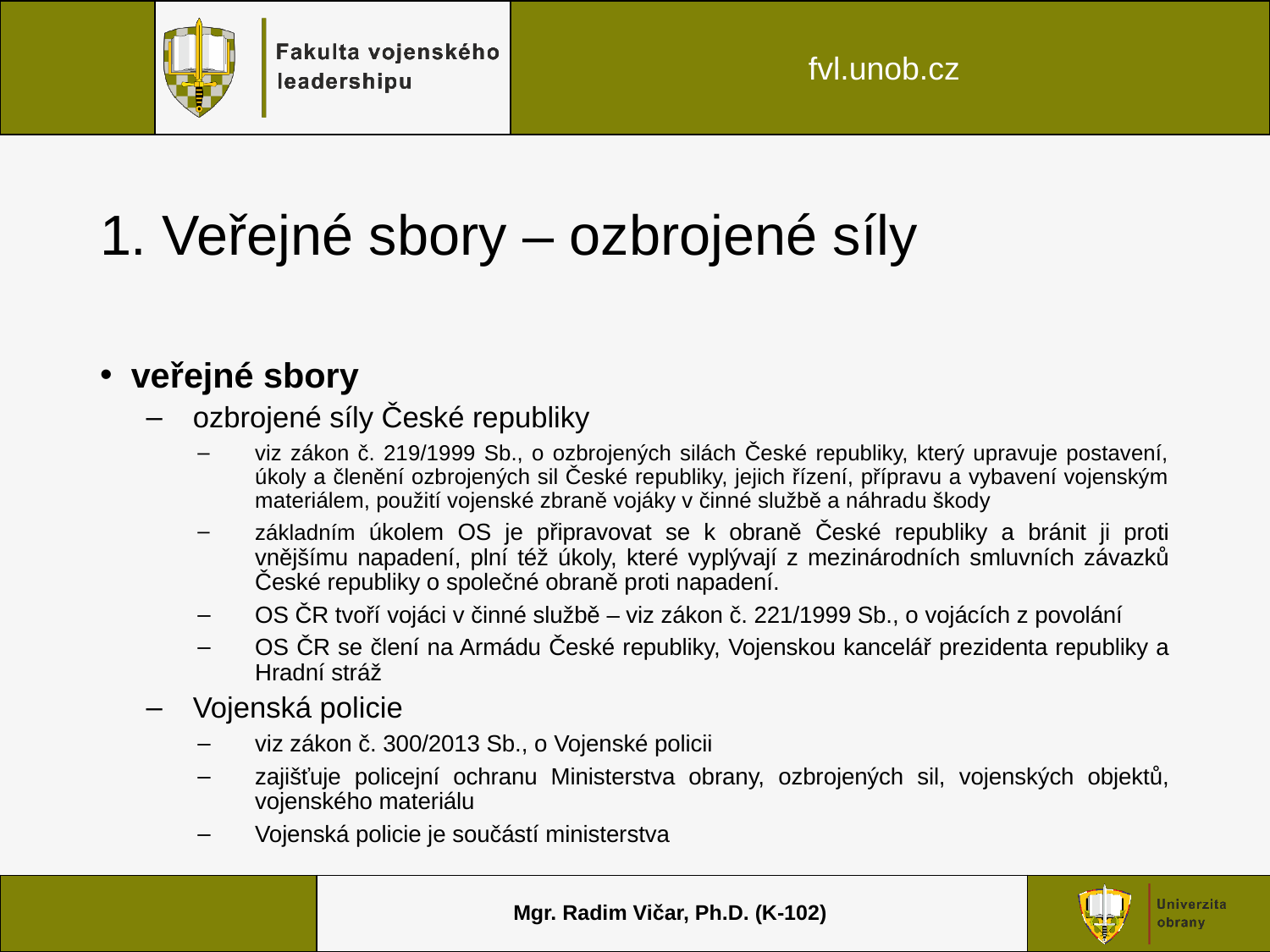

# 1. Veřejné sbory – ozbrojené síly
veřejné sbory
ozbrojené síly České republiky
viz zákon č. 219/1999 Sb., o ozbrojených silách České republiky, který upravuje postavení, úkoly a členění ozbrojených sil České republiky, jejich řízení, přípravu a vybavení vojenským materiálem, použití vojenské zbraně vojáky v činné službě a náhradu škody
základním úkolem OS je připravovat se k obraně České republiky a bránit ji proti vnějšímu napadení, plní též úkoly, které vyplývají z mezinárodních smluvních závazků České republiky o společné obraně proti napadení.
OS ČR tvoří vojáci v činné službě – viz zákon č. 221/1999 Sb., o vojácích z povolání
OS ČR se člení na Armádu České republiky, Vojenskou kancelář prezidenta republiky a Hradní stráž
Vojenská policie
viz zákon č. 300/2013 Sb., o Vojenské policii
zajišťuje policejní ochranu Ministerstva obrany, ozbrojených sil, vojenských objektů, vojenského materiálu
Vojenská policie je součástí ministerstva

Mgr. Radim Vičar, Ph.D. (K-102)